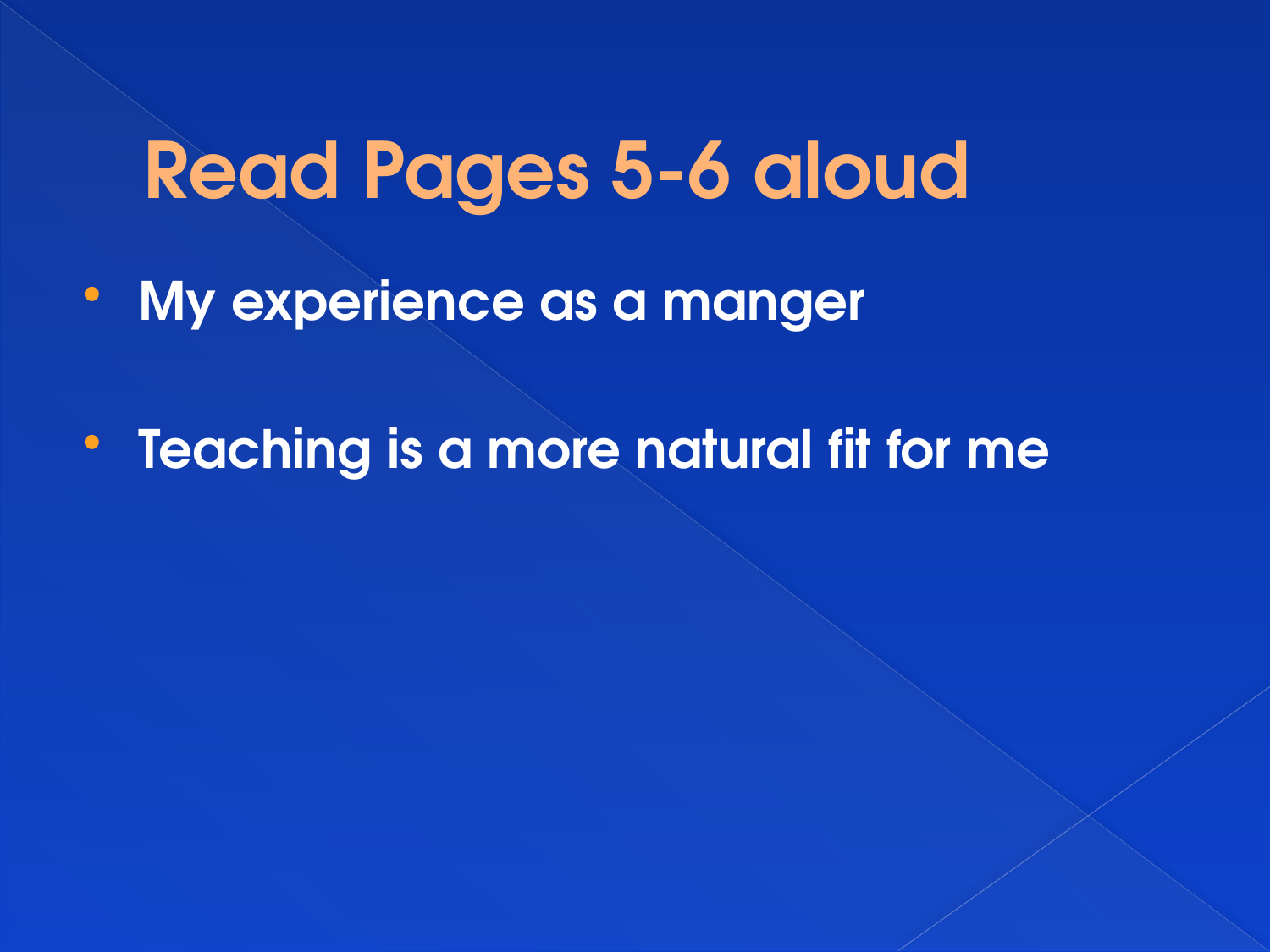

# Read Pages 5-6 aloud
My experience as a manger

Teaching is a more natural fit for me